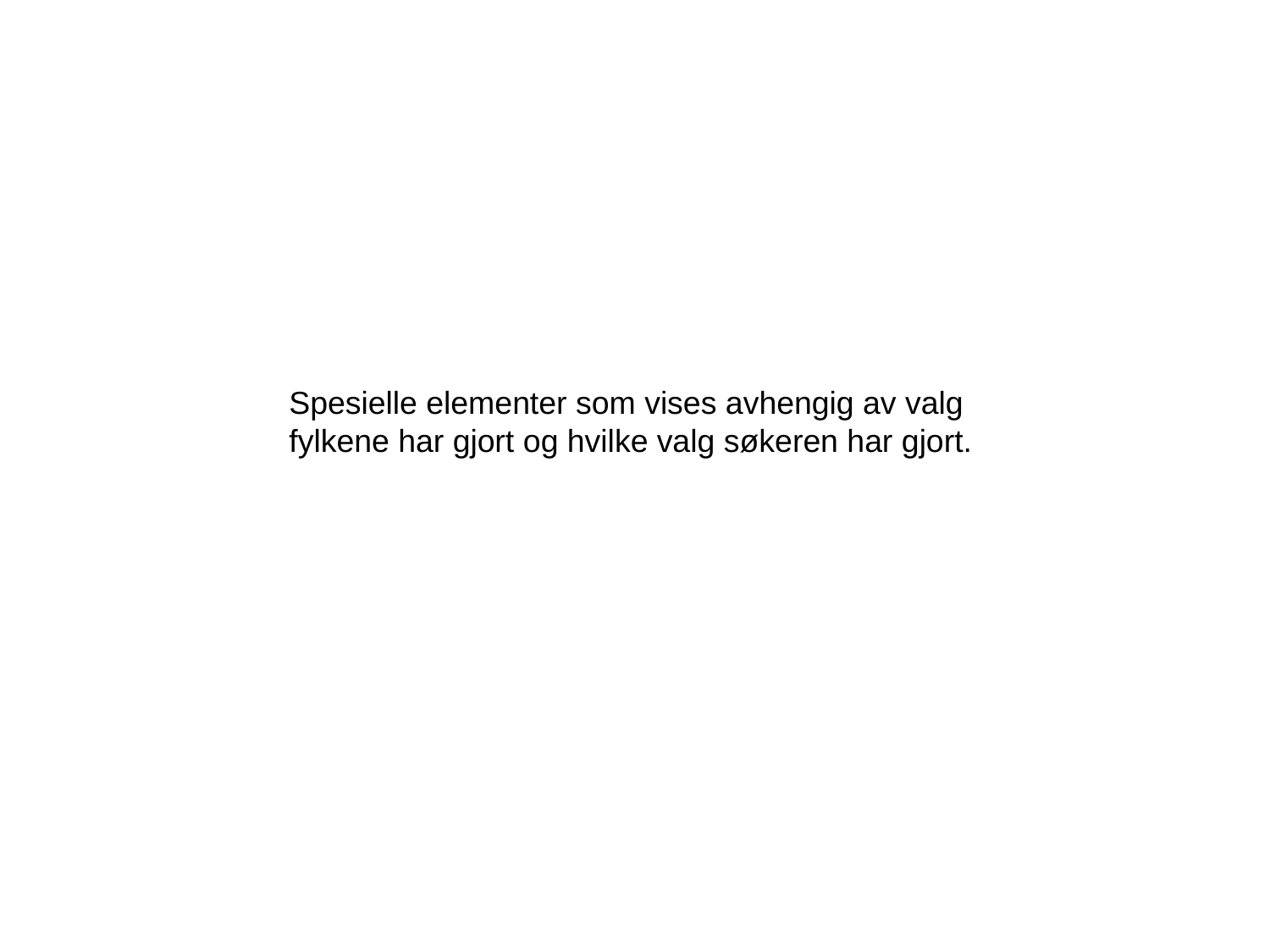

Spesielle elementer som vises avhengig av valg fylkene har gjort og hvilke valg søkeren har gjort.